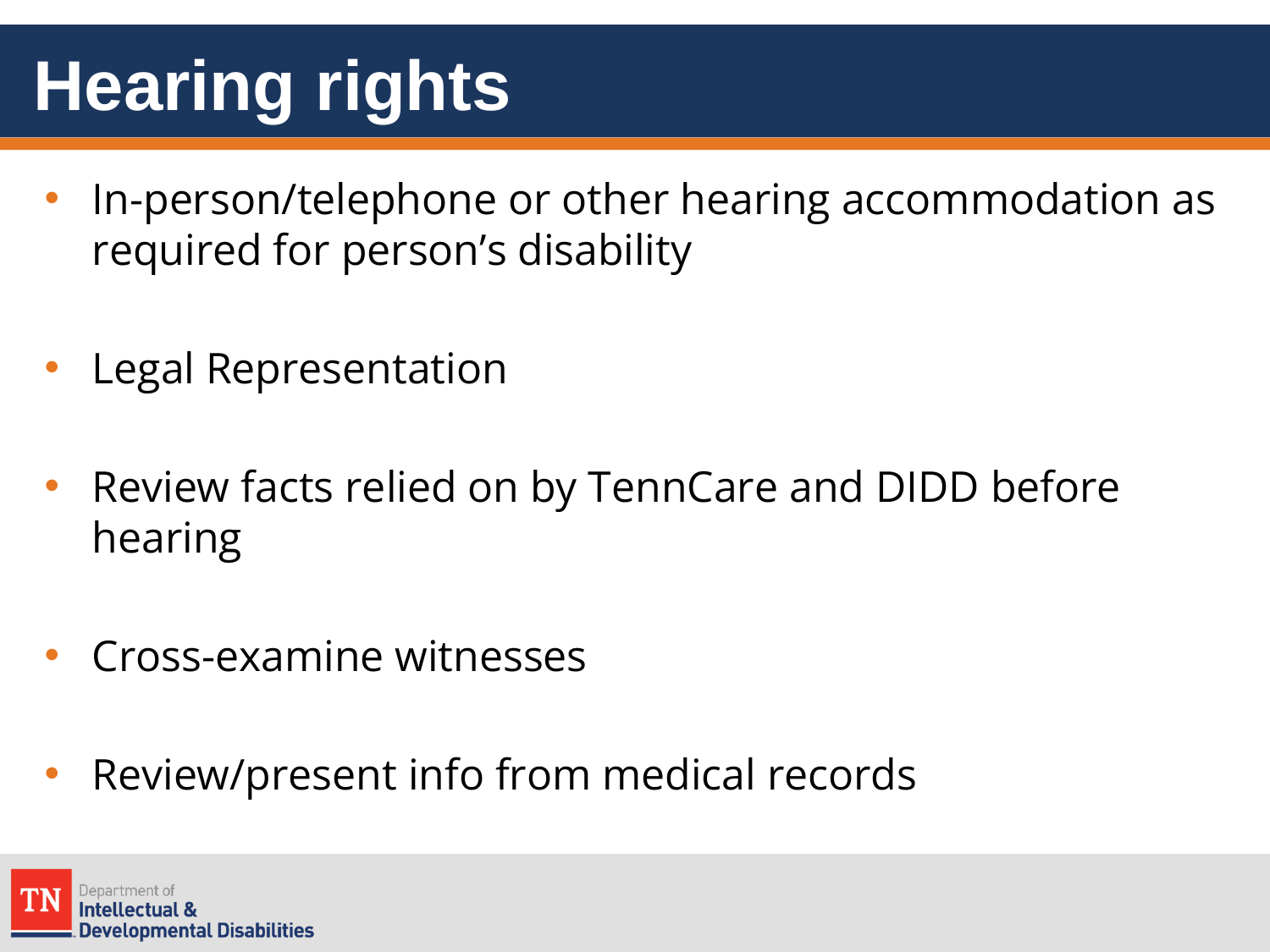

# Hearing rights
In-person/telephone or other hearing accommodation as required for person’s disability

Legal Representation

Review facts relied on by TennCare and DIDD before hearing

Cross-examine witnesses

Review/present info from medical records